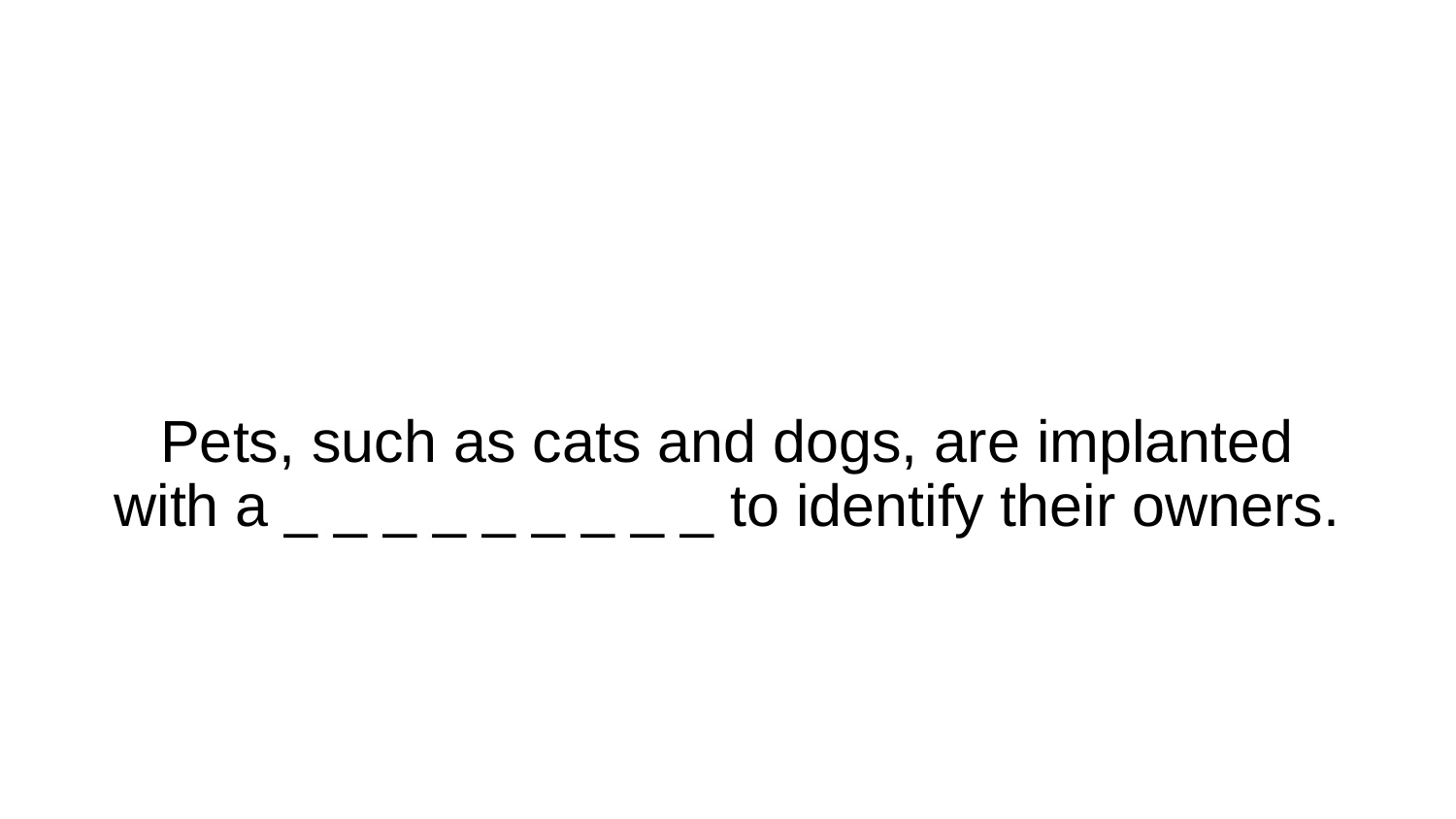

# Pets, such as cats and dogs, are implanted with a _ _ _ _ _ _ _ _ _ to identify their owners.